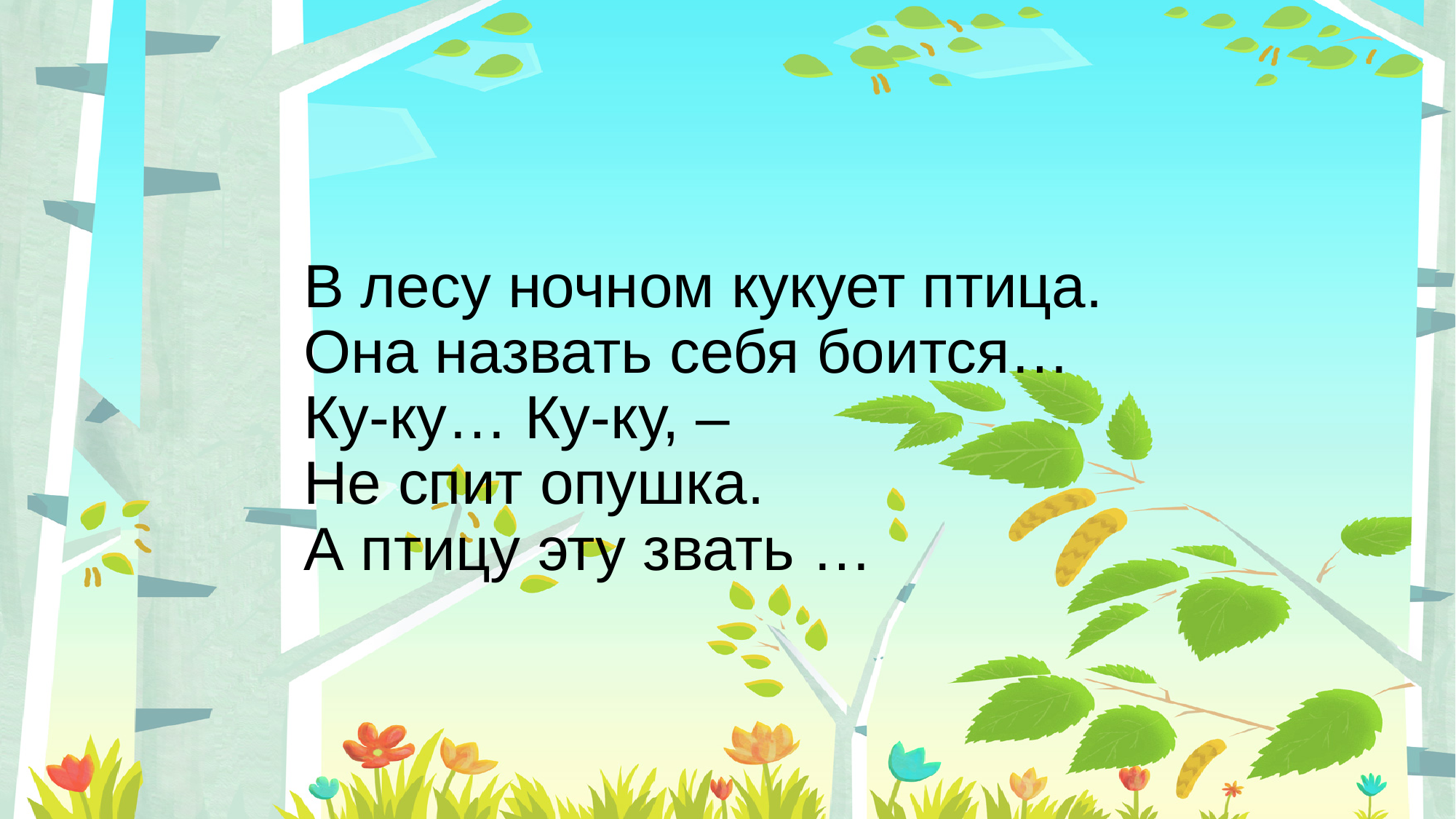

# В лесу ночном кукует птица. Она назвать себя боится… Ку-ку… Ку-ку, – Не спит опушка. А птицу эту звать …